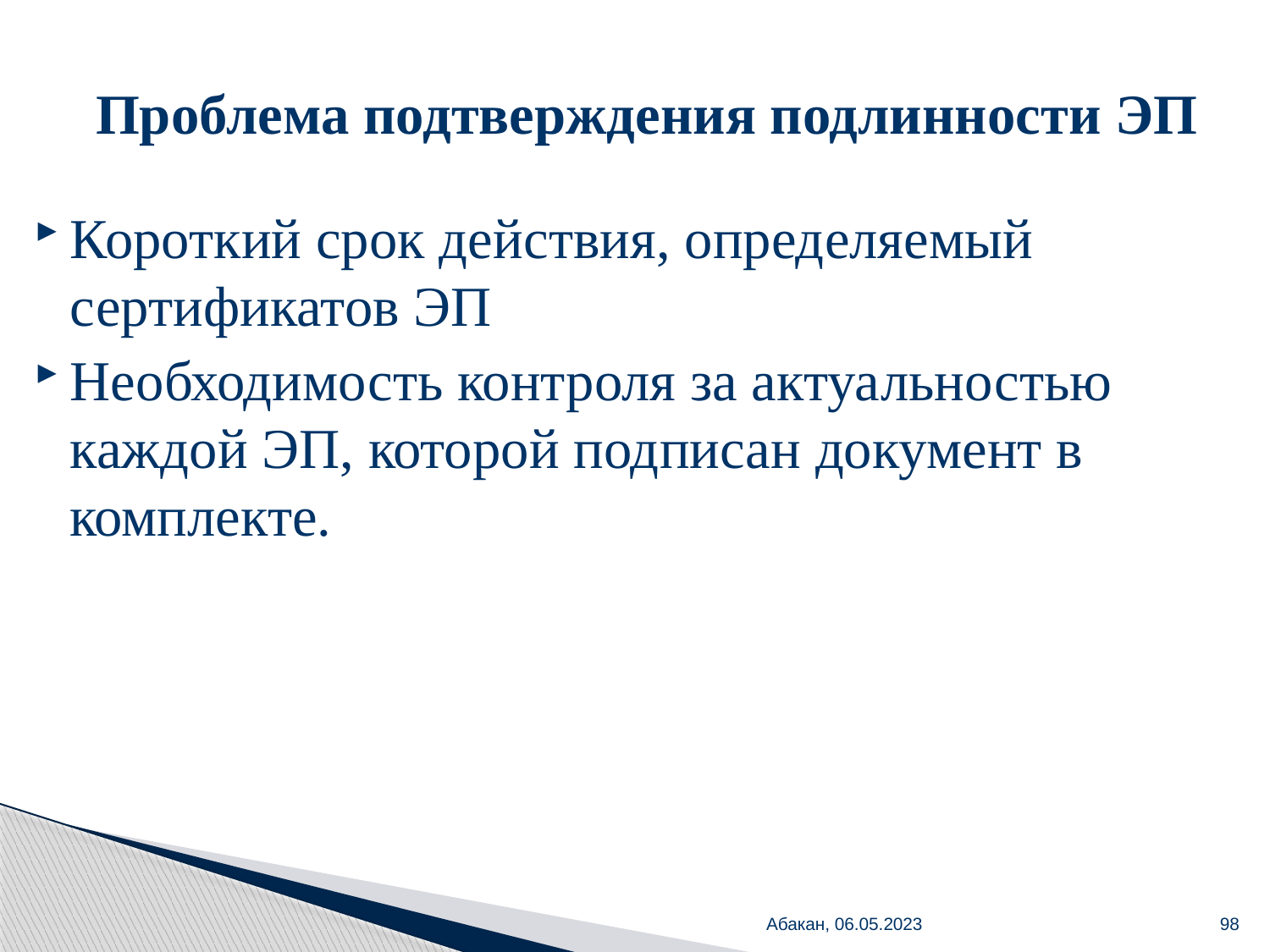

# Проблема подтверждения подлинности ЭП
Короткий срок действия, определяемый сертификатов ЭП
Необходимость контроля за актуальностью каждой ЭП, которой подписан документ в комплекте.
Абакан, 06.05.2023
98